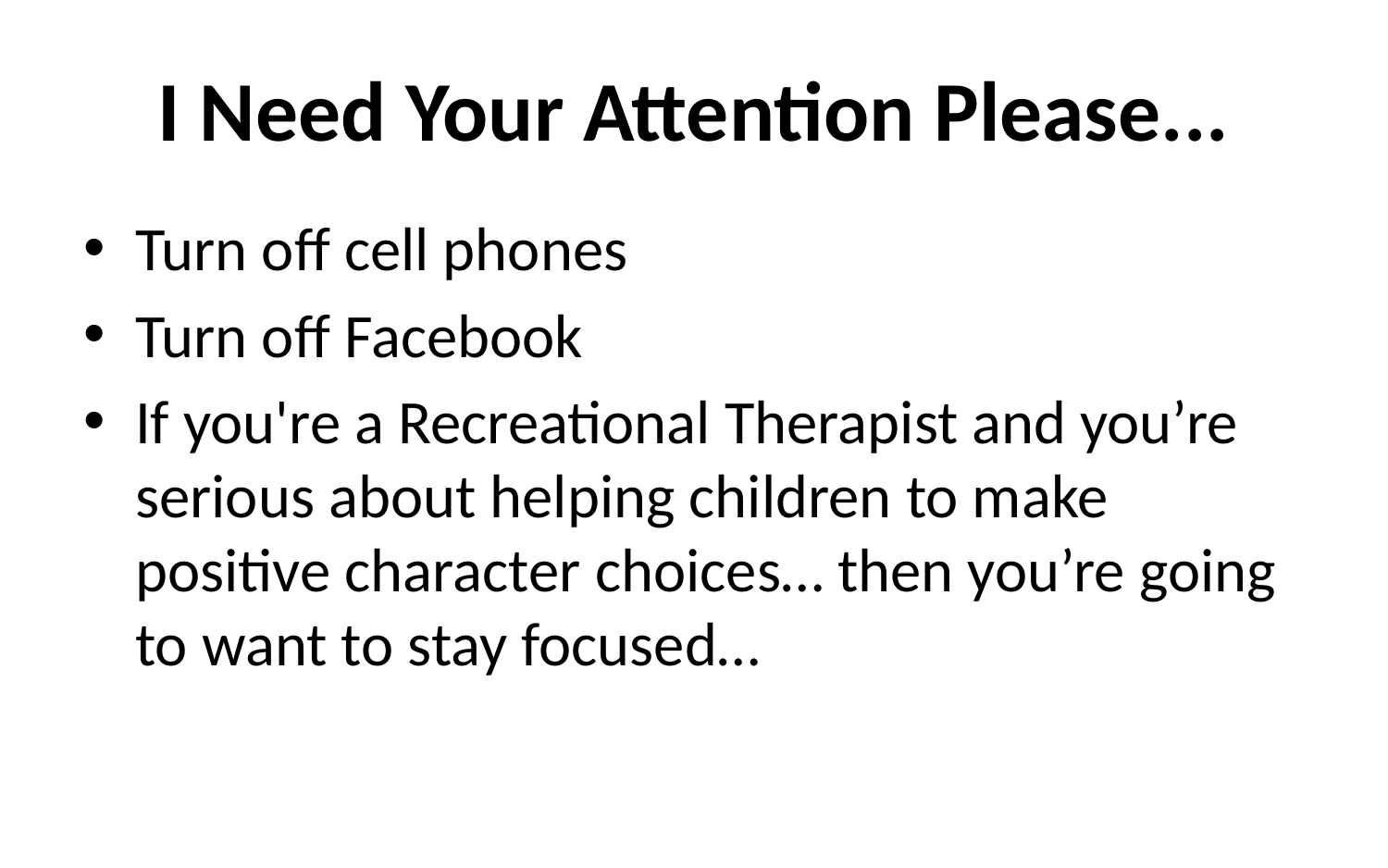

I Need Your Attention Please...
Turn off cell phones
Turn off Facebook
If you're a Recreational Therapist and you’re serious about helping children to make positive character choices… then you’re going to want to stay focused…